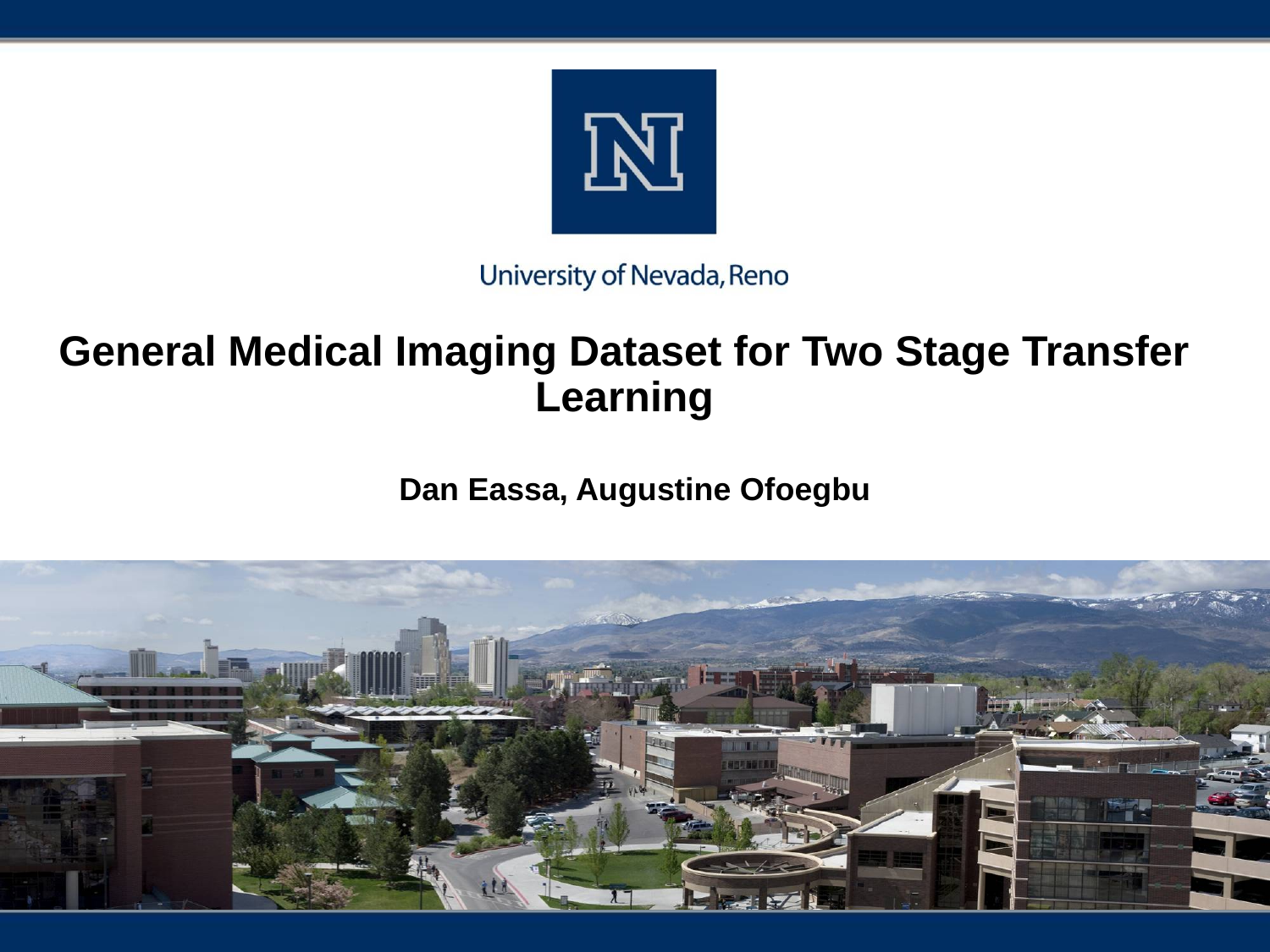

# General Medical Imaging Dataset for Two Stage Transfer Learning
Dan Eassa, Augustine Ofoegbu